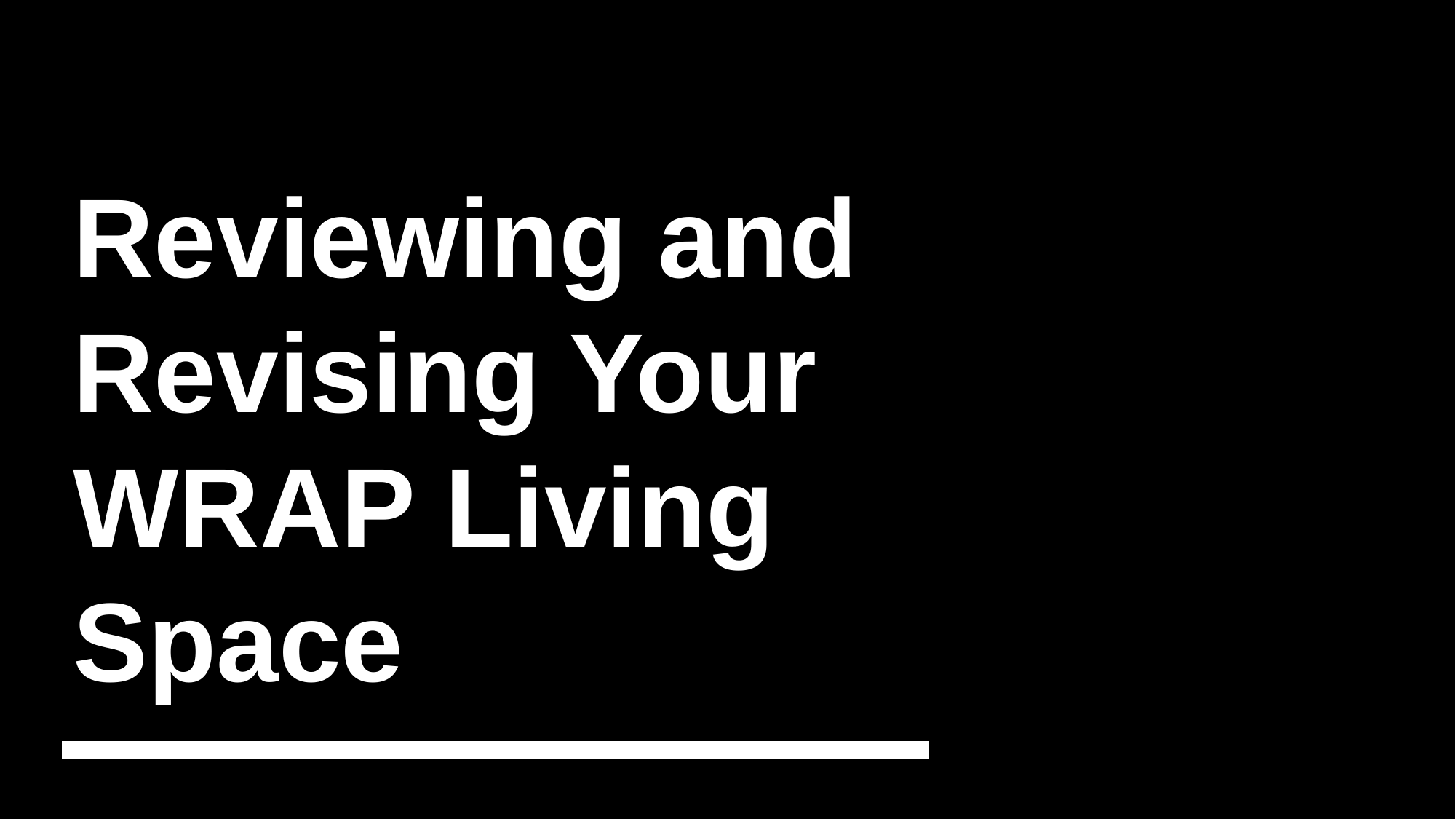

# Reviewing and Revising Your WRAP Living Space